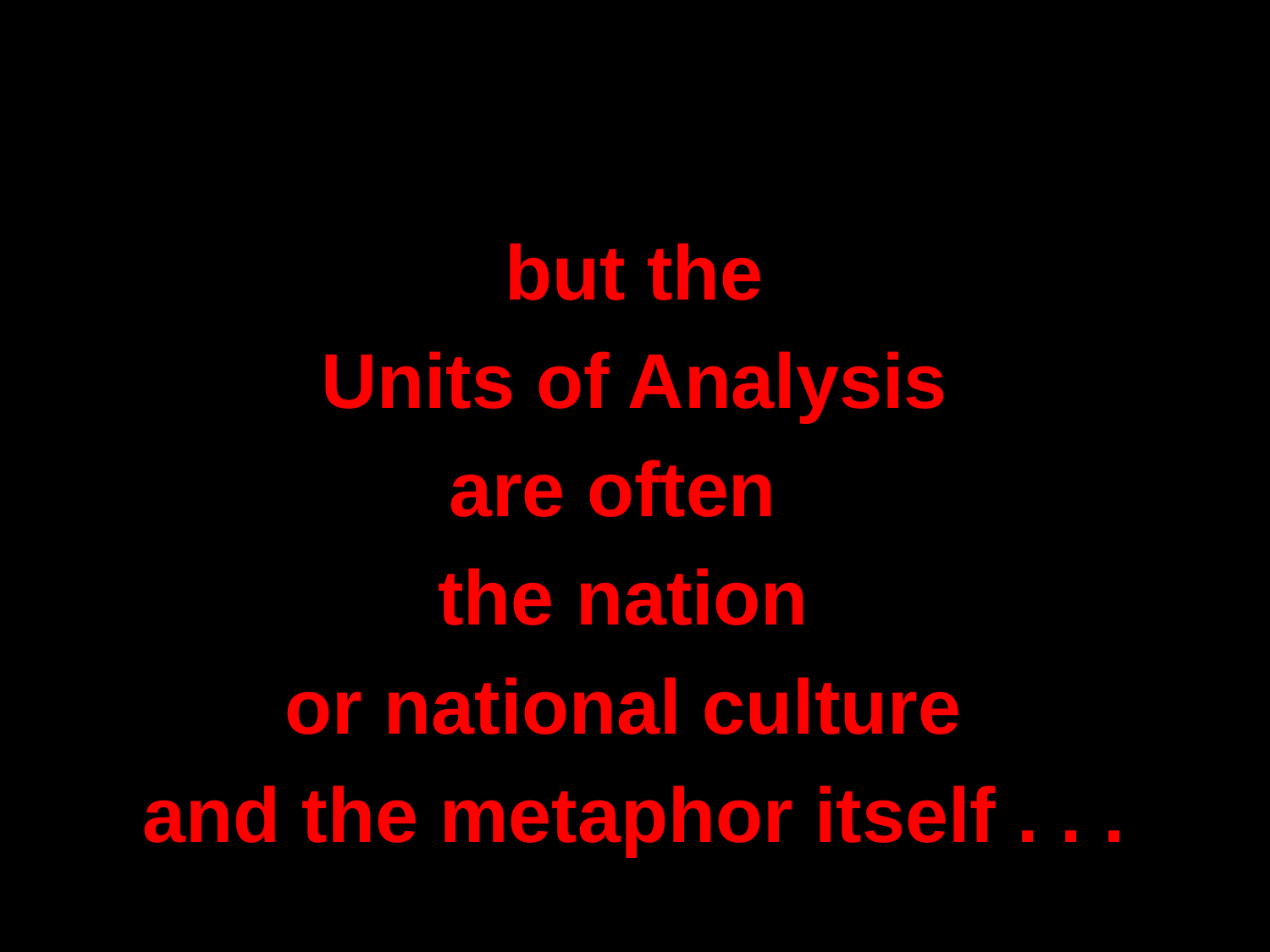

but the
Units of Analysis
are often
the nation
or national culture
and the metaphor itself . . .